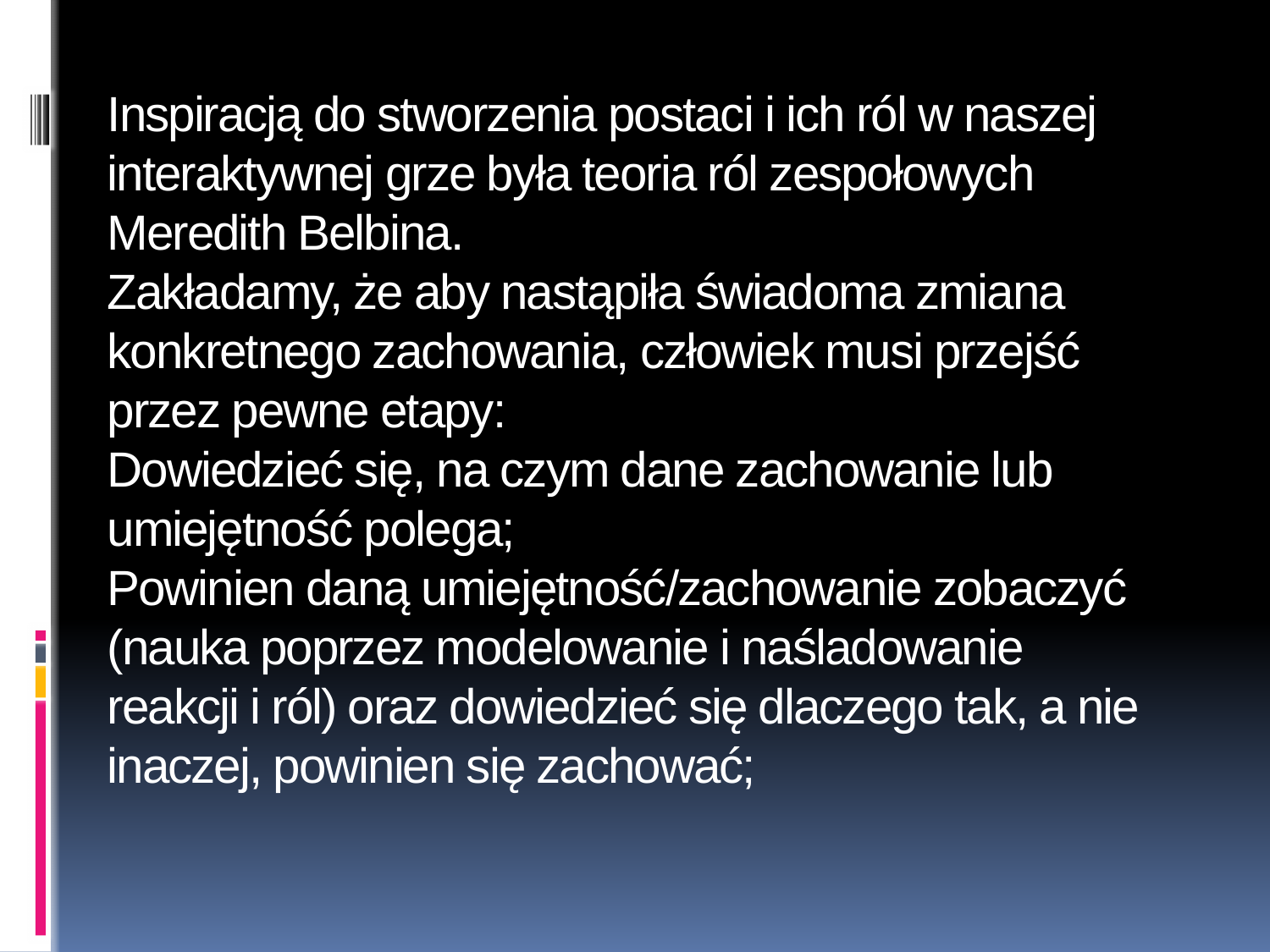

# Inspiracją do stworzenia postaci i ich ról w naszej interaktywnej grze była teoria ról zespołowych Meredith Belbina. Zakładamy, że aby nastąpiła świadoma zmiana konkretnego zachowania, człowiek musi przejść przez pewne etapy: Dowiedzieć się, na czym dane zachowanie lub umiejętność polega; Powinien daną umiejętność/zachowanie zobaczyć (nauka poprzez modelowanie i naśladowanie reakcji i ról) oraz dowiedzieć się dlaczego tak, a nie inaczej, powinien się zachować;